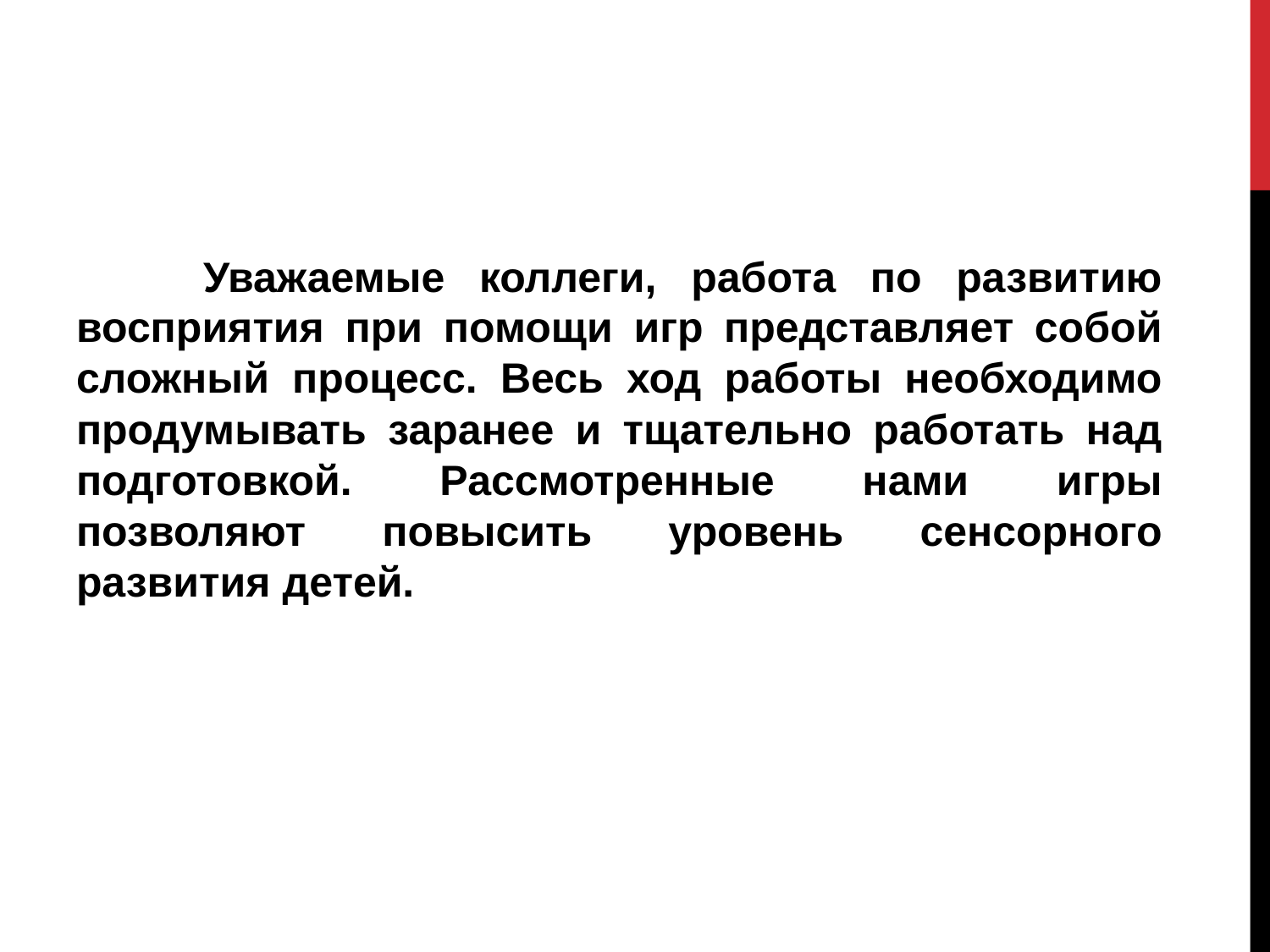

#
	Уважаемые коллеги, работа по развитию восприятия при помощи игр представляет собой сложный процесс. Весь ход работы необходимо продумывать заранее и тщательно работать над подготовкой. Рассмотренные нами игры позволяют повысить уровень сенсорного развития детей.